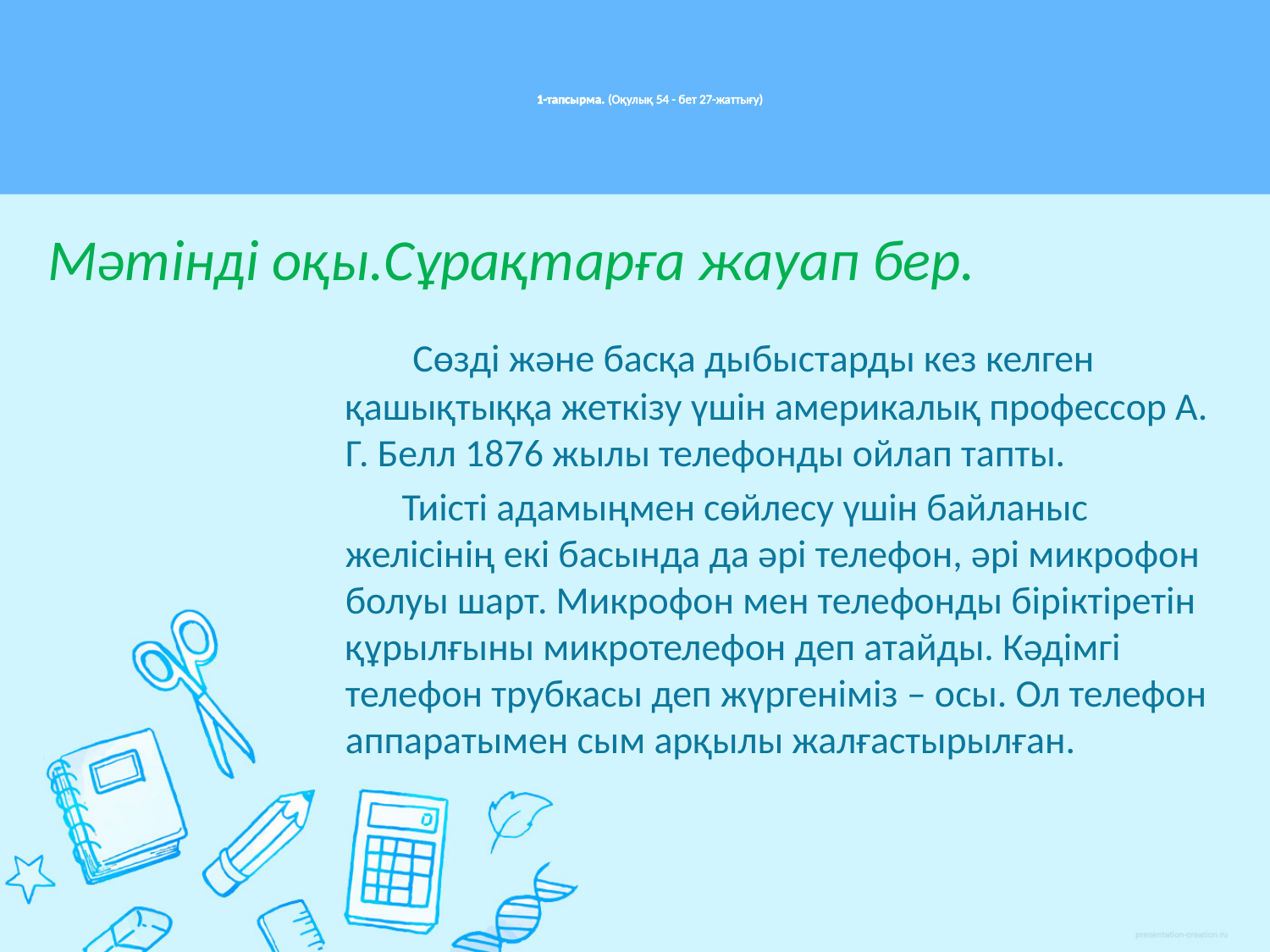

# 1-тапсырма. (Оқулық 54 - бет 27-жаттығу)
Мәтінді оқы.Сұрақтарға жауап бер.

 	      Сөзді және басқа дыбыстарды кез келген қашықтыққа жеткізу үшін америкалық профессор А. Г. Белл 1876 жылы телефонды ойлап тапты.
            Тиісті адамыңмен сөйлесу үшін байланыс желісінің екі басында да әрі телефон, әрі микрофон болуы шарт. Микрофон мен телефонды біріктіретін құрылғыны микротелефон деп атайды. Кәдімгі телефон трубкасы деп жүргеніміз – осы. Ол телефон аппаратымен сым арқылы жалғастырылған.